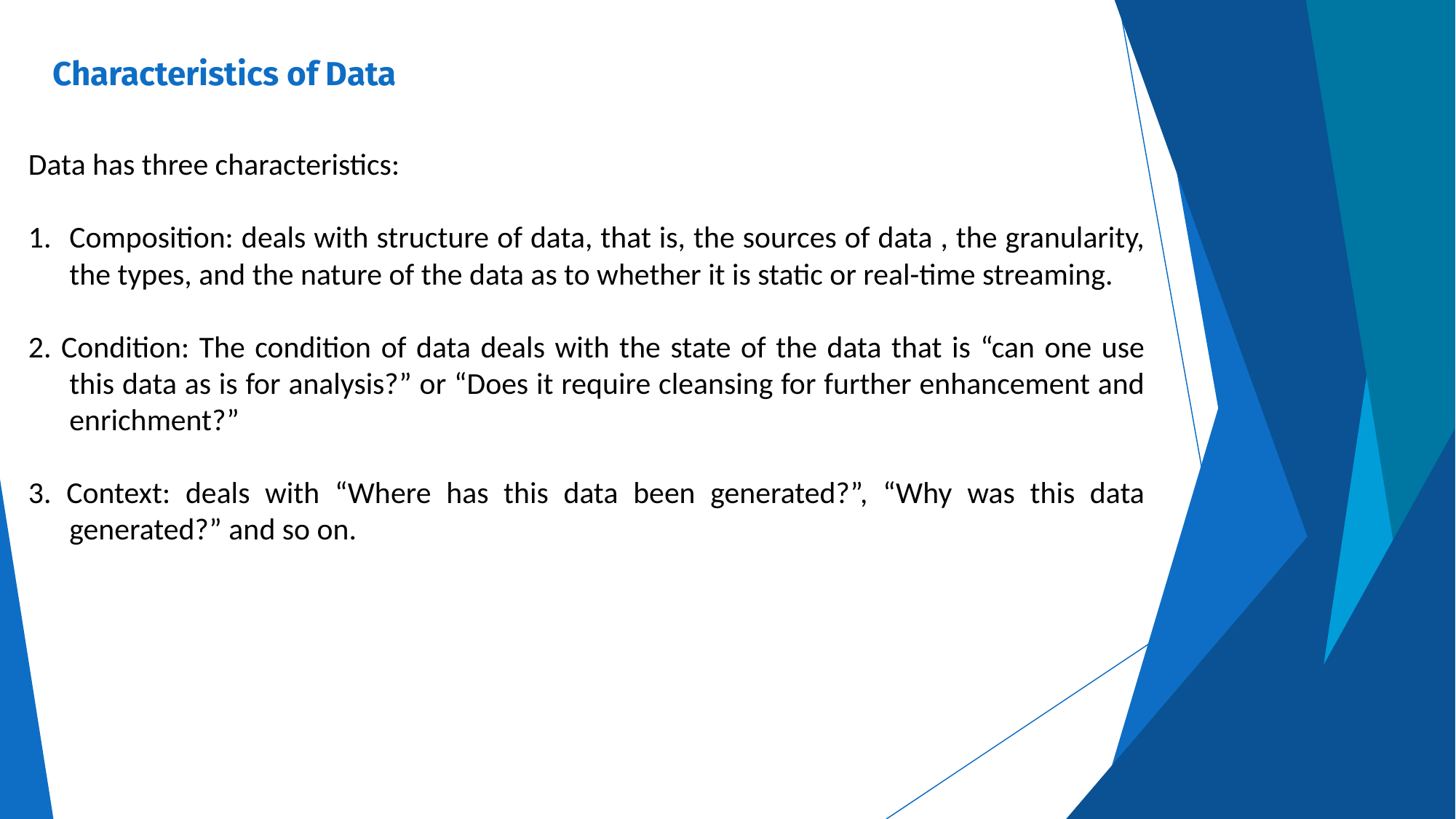

# Characteristics of Data
Data has three characteristics:

Composition: deals with structure of data, that is, the sources of data , the granularity, the types, and the nature of the data as to whether it is static or real-time streaming.

2. Condition: The condition of data deals with the state of the data that is “can one use this data as is for analysis?” or “Does it require cleansing for further enhancement and enrichment?”

3. Context: deals with “Where has this data been generated?”, “Why was this data generated?” and so on.